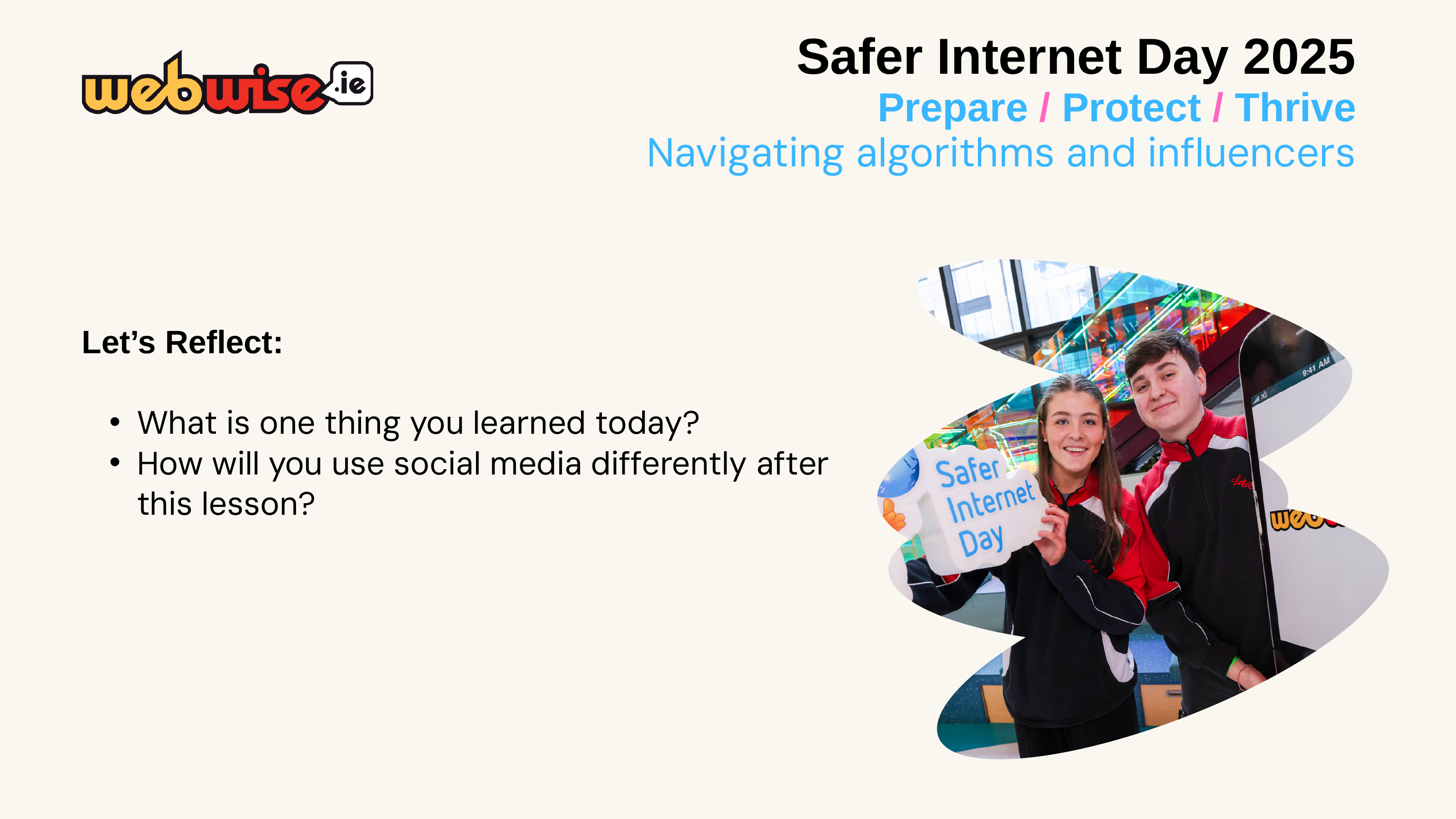

Safer Internet Day 2025
Prepare / Protect / Thrive
Navigating algorithms and influencers

Let’s Reflect:

What is one thing you learned today?
How will you use social media differently after this lesson?